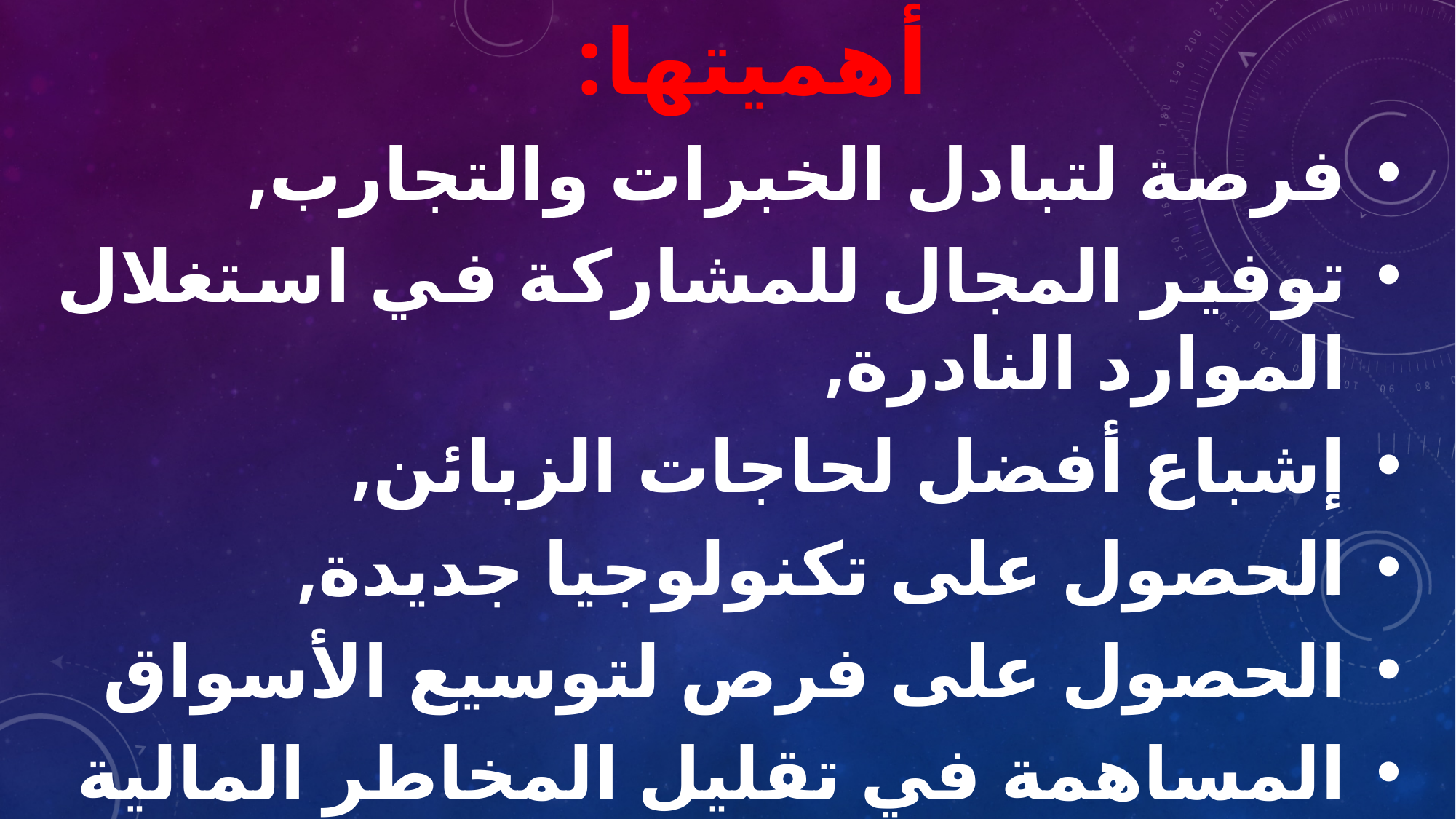

أهميتها:
فرصة لتبادل الخبرات والتجارب,
توفير المجال للمشاركة في استغلال الموارد النادرة,
إشباع أفضل لحاجات الزبائن,
الحصول على تكنولوجيا جديدة,
الحصول على فرص لتوسيع الأسواق
المساهمة في تقليل المخاطر المالية